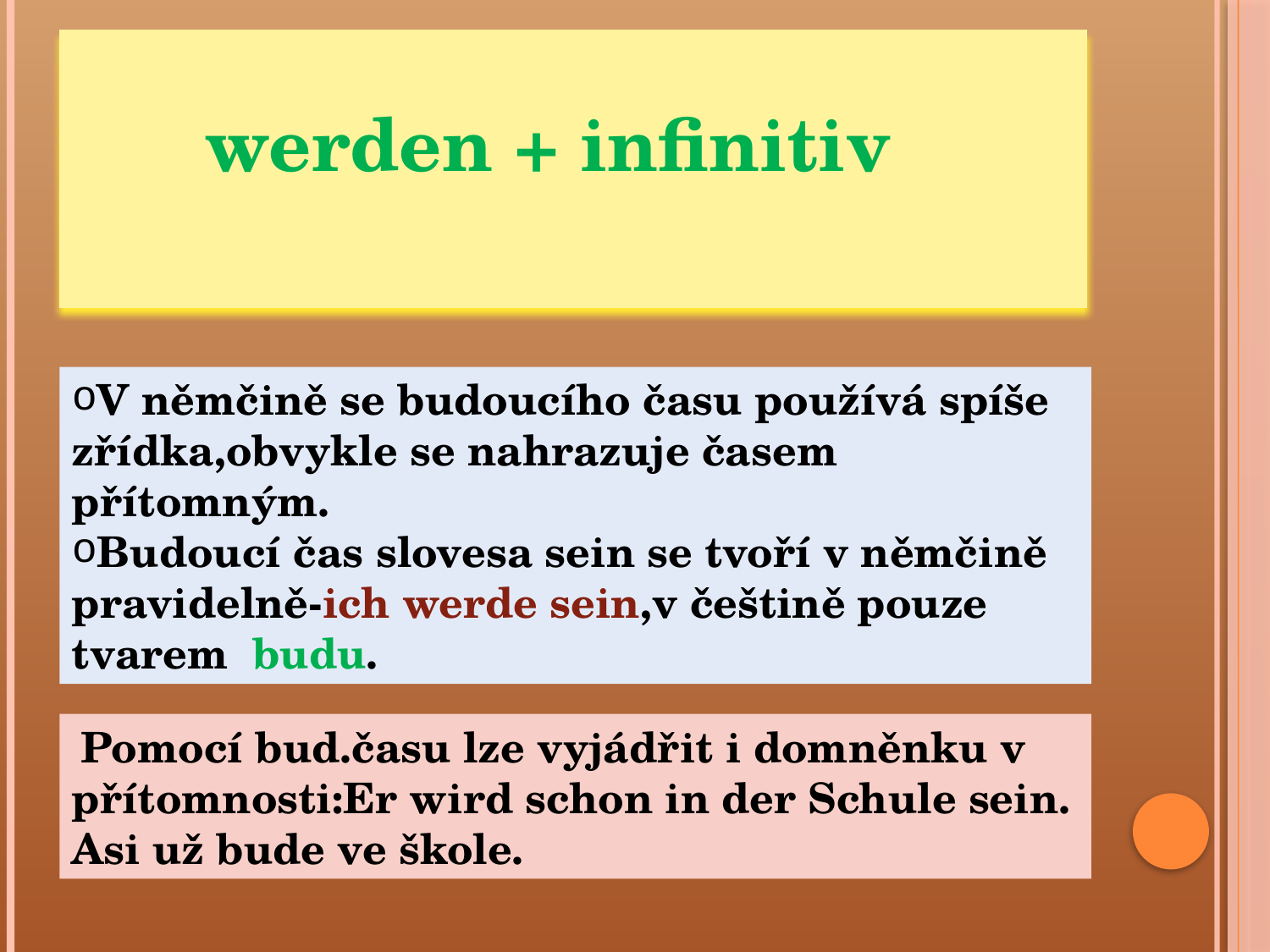

werden + infinitiv
#
V němčině se budoucího času používá spíše zřídka,obvykle se nahrazuje časem přítomným.
Budoucí čas slovesa sein se tvoří v němčině pravidelně-ich werde sein,v češtině pouze tvarem  budu.
 Pomocí bud.času lze vyjádřit i domněnku v přítomnosti:Er wird schon in der Schule sein. Asi už bude ve škole.